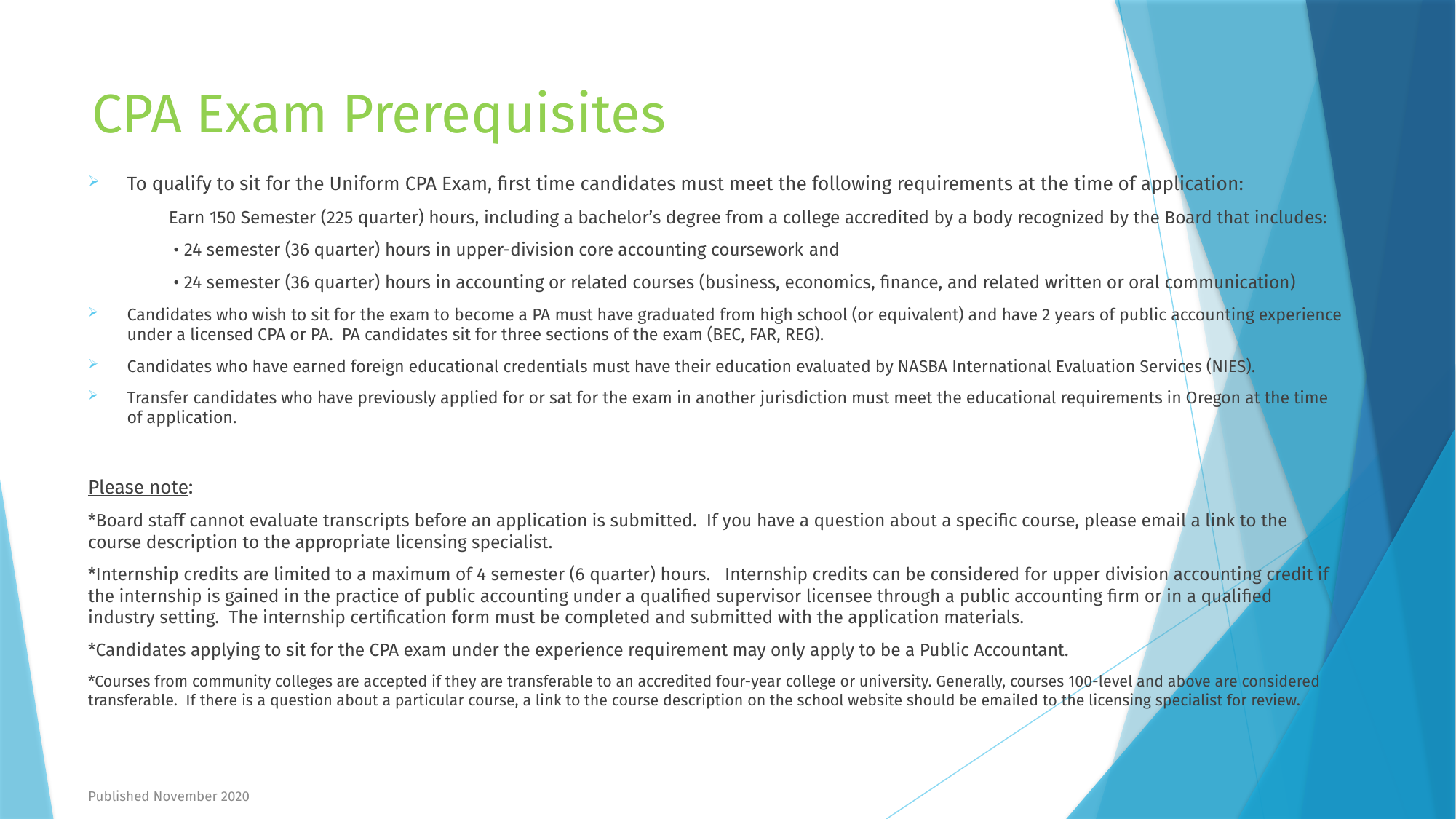

# CPA Exam Prerequisites

To qualify to sit for the Uniform CPA Exam, first time candidates must meet the following requirements at the time of application:
	Earn 150 Semester (225 quarter) hours, including a bachelor’s degree from a college accredited by a body recognized by the Board that includes:
	 • 24 semester (36 quarter) hours in upper-division core accounting coursework and
	 • 24 semester (36 quarter) hours in accounting or related courses (business, economics, finance, and related written or oral communication)
Candidates who wish to sit for the exam to become a PA must have graduated from high school (or equivalent) and have 2 years of public accounting experience under a licensed CPA or PA.  PA candidates sit for three sections of the exam (BEC, FAR, REG).
Candidates who have earned foreign educational credentials must have their education evaluated by NASBA International Evaluation Services (NIES).
Transfer candidates who have previously applied for or sat for the exam in another jurisdiction must meet the educational requirements in Oregon at the time of application.

Please note:
*Board staff cannot evaluate transcripts before an application is submitted.  If you have a question about a specific course, please email a link to the course description to the appropriate licensing specialist.
*Internship credits are limited to a maximum of 4 semester (6 quarter) hours.   Internship credits can be considered for upper division accounting credit if the internship is gained in the practice of public accounting under a qualified supervisor licensee through a public accounting firm or in a qualified industry setting.  The internship certification form must be completed and submitted with the application materials.
*Candidates applying to sit for the CPA exam under the experience requirement may only apply to be a Public Accountant.
*Courses from community colleges are accepted if they are transferable to an accredited four-year college or university. Generally, courses 100-level and above are considered transferable.  If there is a question about a particular course, a link to the course description on the school website should be emailed to the licensing specialist for review.
Published November 2020